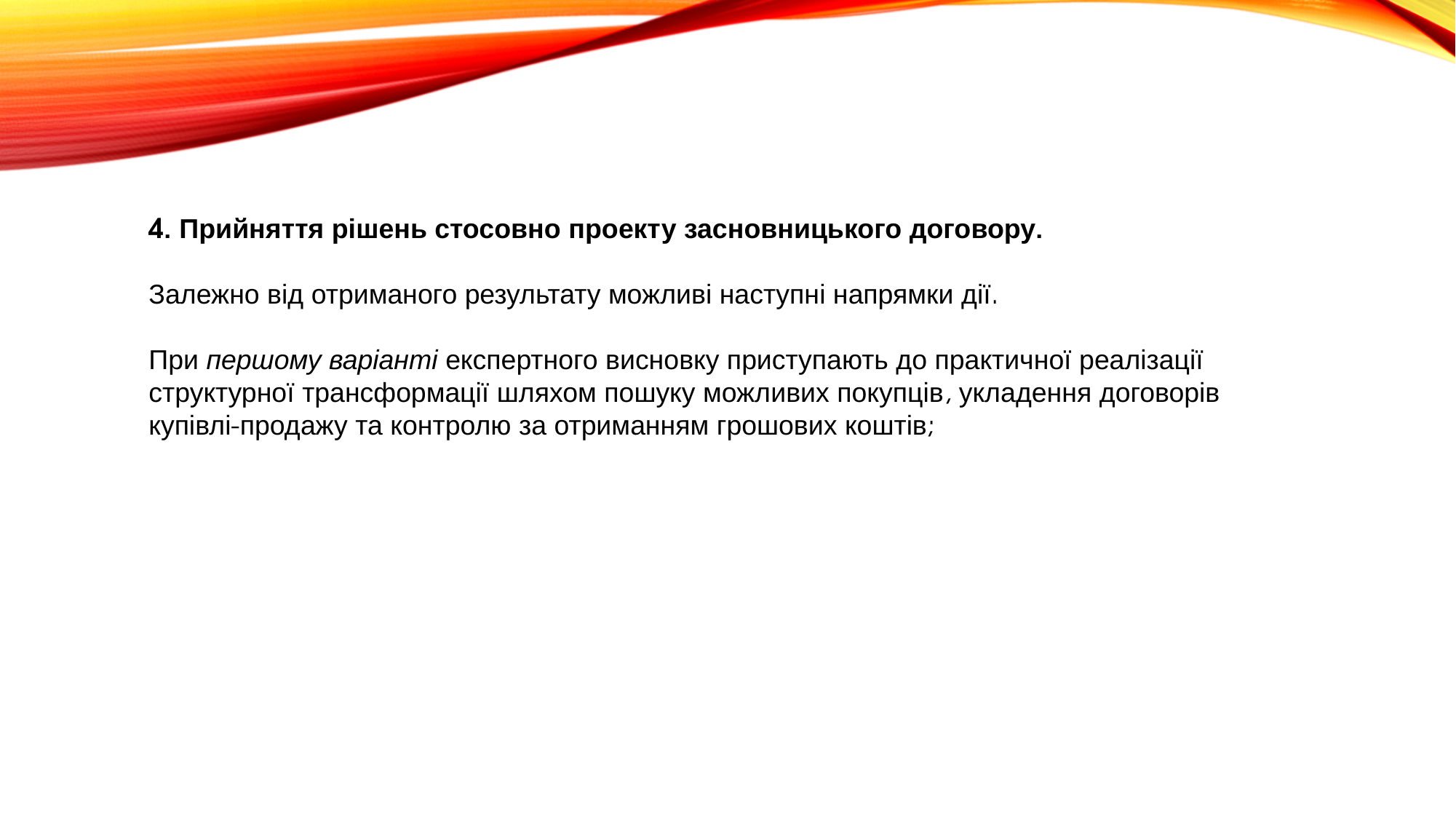

4. Прийняття рішень стосовно проекту засновницького договору.

Залежно від отриманого результату можливі наступні напрямки дії.

При першому варіанті експертного висновку приступають до практичної реалізації структурної трансформації шляхом пошуку можливих покупців, укладення договорів купівлі-продажу та контролю за отриманням грошових коштів;